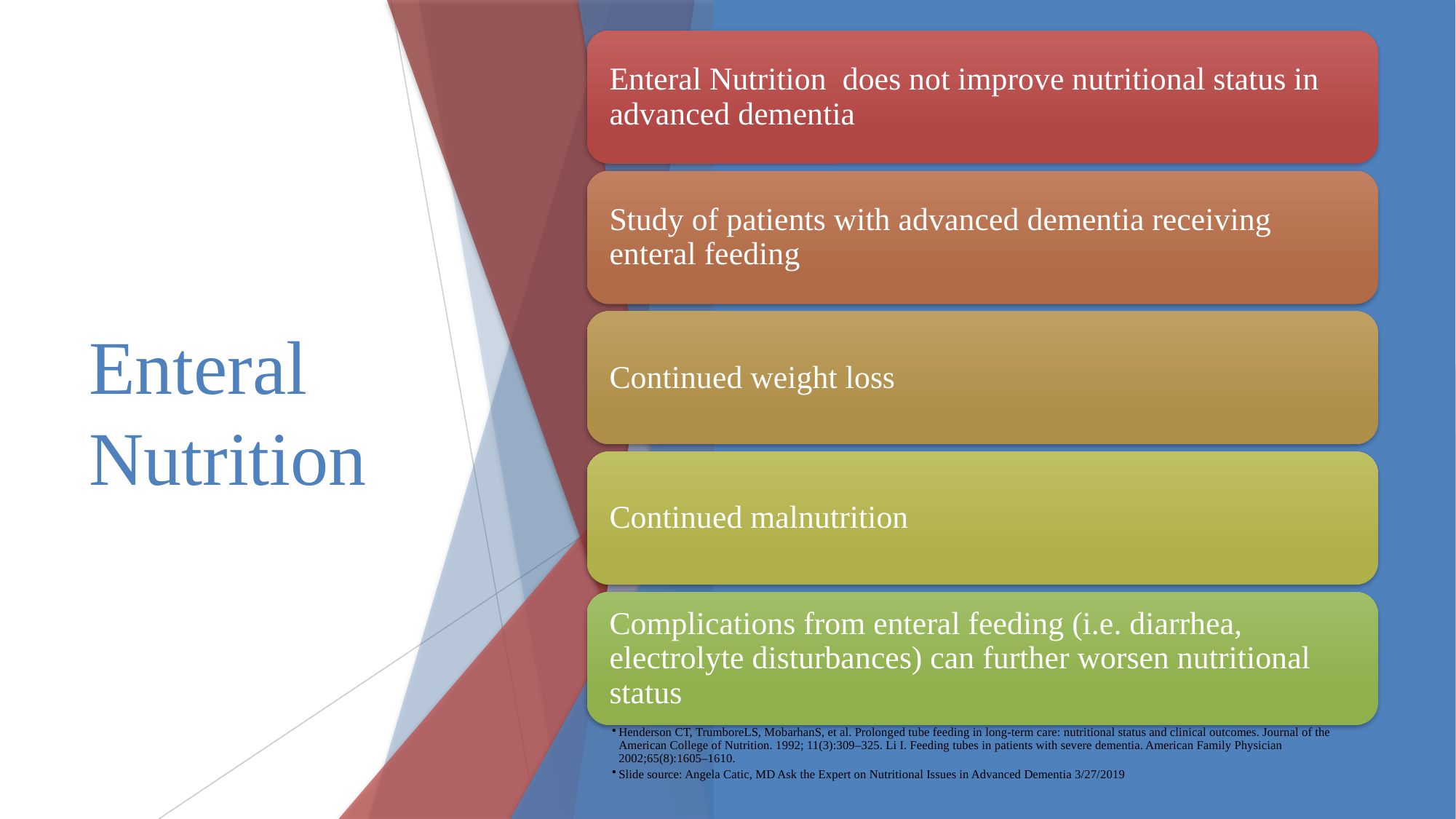

Enteral Nutrition  does not improve nutritional status in advanced dementia
Study of patients with advanced dementia receiving enteral feeding
Continued weight loss
Continued malnutrition
Complications from enteral feeding (i.e. diarrhea, electrolyte disturbances) can further worsen nutritional status
Henderson CT, TrumboreLS, MobarhanS, et al. Prolonged tube feeding in long-term care: nutritional status and clinical outcomes. Journal of the American College of Nutrition. 1992; 11(3):309–325. Li I. Feeding tubes in patients with severe dementia. American Family Physician 2002;65(8):1605–1610.
Slide source: Angela Catic, MD Ask the Expert on Nutritional Issues in Advanced Dementia 3/27/2019
# Enteral Nutrition